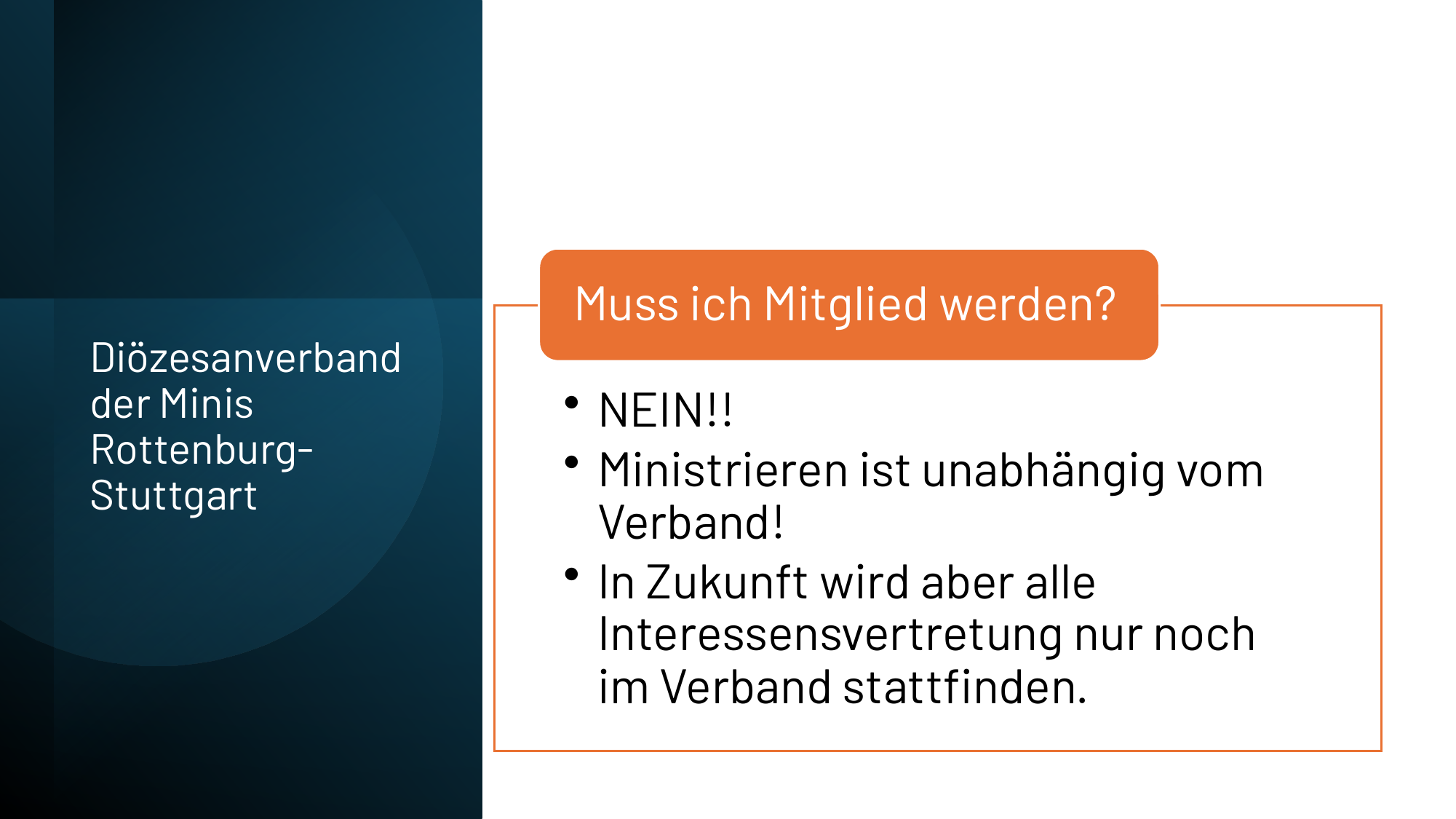

NEIN!!
Ministrieren ist unabhängig vom Verband!
In Zukunft wird aber alle Interessensvertretung nur noch im Verband stattfinden.
Muss ich Mitglied werden?

# Diözesanverband der Minis Rottenburg-Stuttgart